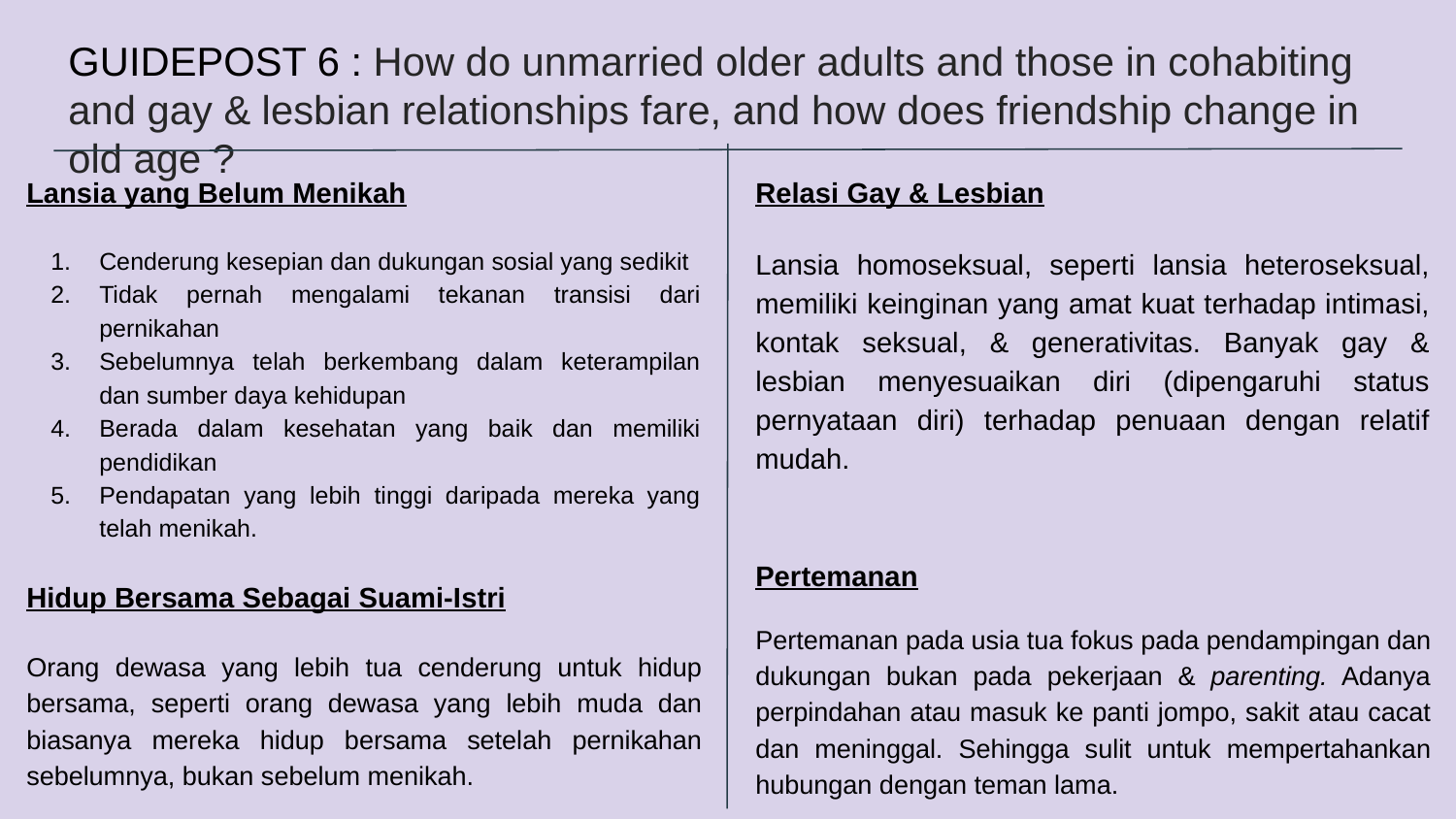

GUIDEPOST 6 : How do unmarried older adults and those in cohabiting and gay & lesbian relationships fare, and how does friendship change in old age ?
Lansia yang Belum Menikah
Cenderung kesepian dan dukungan sosial yang sedikit
Tidak pernah mengalami tekanan transisi dari pernikahan
Sebelumnya telah berkembang dalam keterampilan dan sumber daya kehidupan
Berada dalam kesehatan yang baik dan memiliki pendidikan
Pendapatan yang lebih tinggi daripada mereka yang telah menikah.
Hidup Bersama Sebagai Suami-Istri
Orang dewasa yang lebih tua cenderung untuk hidup bersama, seperti orang dewasa yang lebih muda dan biasanya mereka hidup bersama setelah pernikahan sebelumnya, bukan sebelum menikah.

Relasi Gay & Lesbian
Lansia homoseksual, seperti lansia heteroseksual, memiliki keinginan yang amat kuat terhadap intimasi, kontak seksual, & generativitas. Banyak gay & lesbian menyesuaikan diri (dipengaruhi status pernyataan diri) terhadap penuaan dengan relatif mudah.

Pertemanan
Pertemanan pada usia tua fokus pada pendampingan dan dukungan bukan pada pekerjaan & parenting. Adanya perpindahan atau masuk ke panti jompo, sakit atau cacat dan meninggal. Sehingga sulit untuk mempertahankan hubungan dengan teman lama.